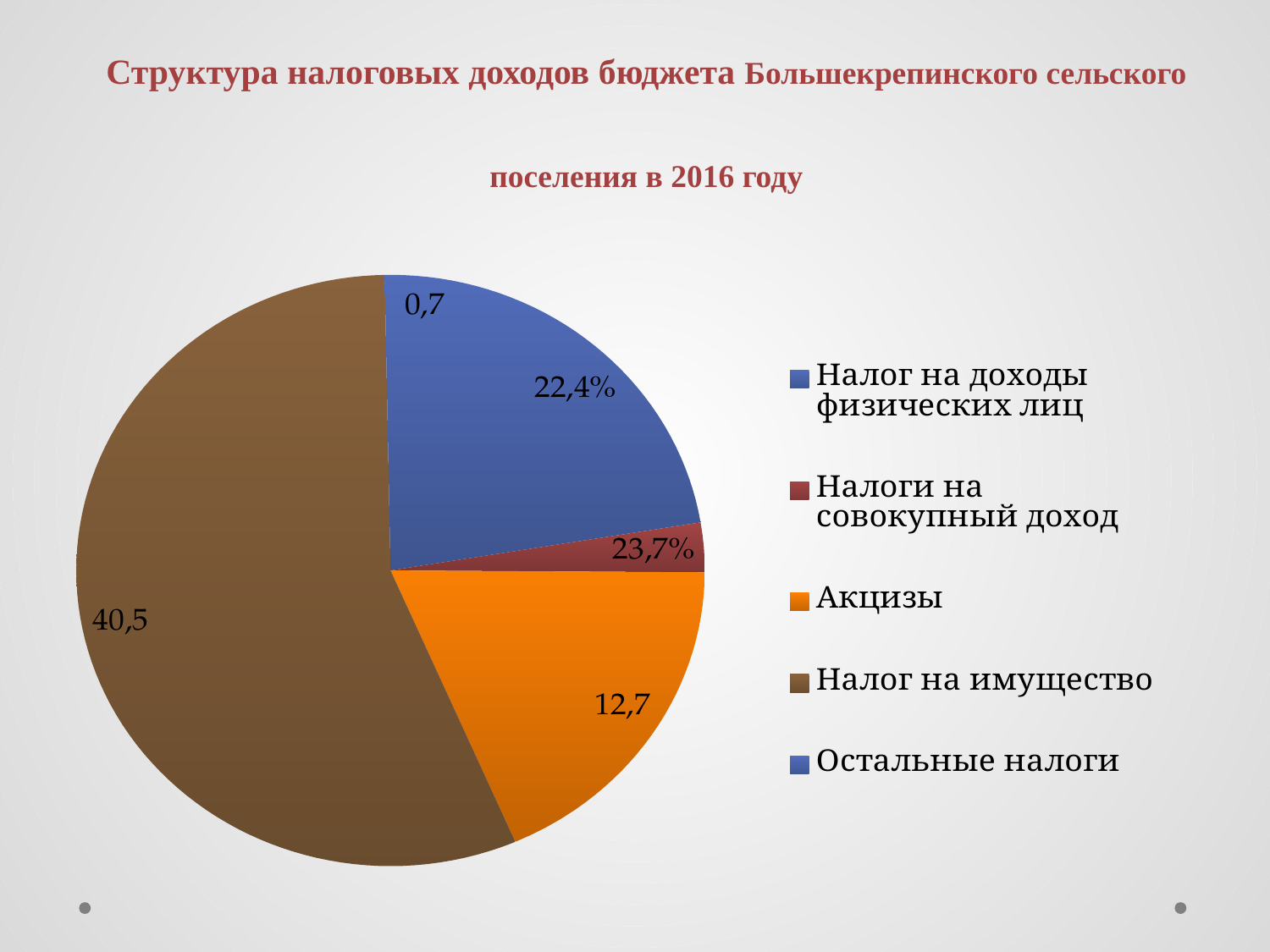

# Структура налоговых доходов бюджета Большекрепинского сельского поселения в 2016 году

### Chart

| Category | Столбец1 |
|---|---|
| Налог на доходы физических лиц | 22.4 |
| Налоги на совокупный доход | 2.7 |
| Акцизы | 18.4 |
| Налог на имущество | 56.2 |
| Остальные налоги | 0.3000000000000003 |